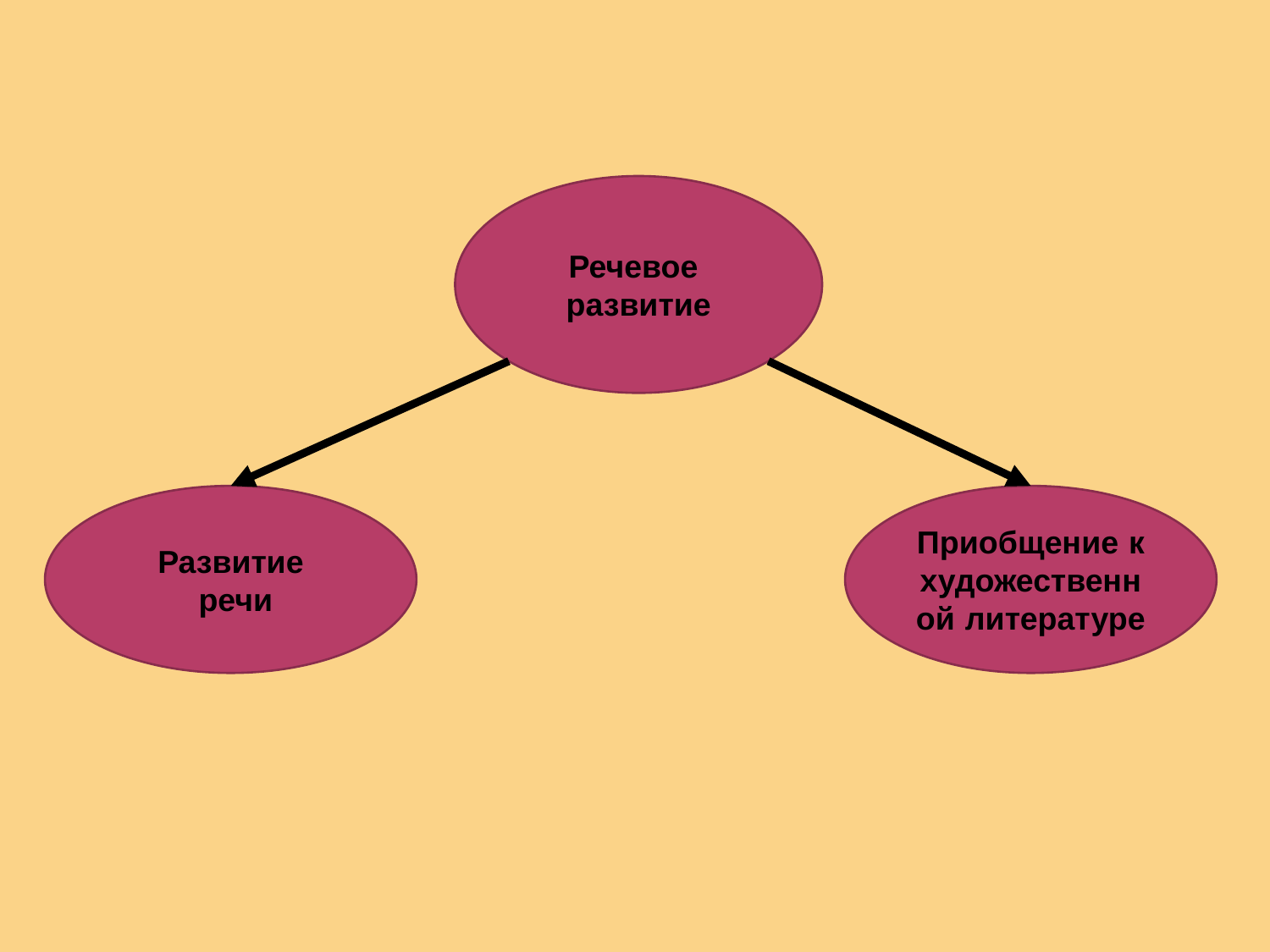

Речевое
развитие
Развитие
 речи
Приобщение к художественной литературе